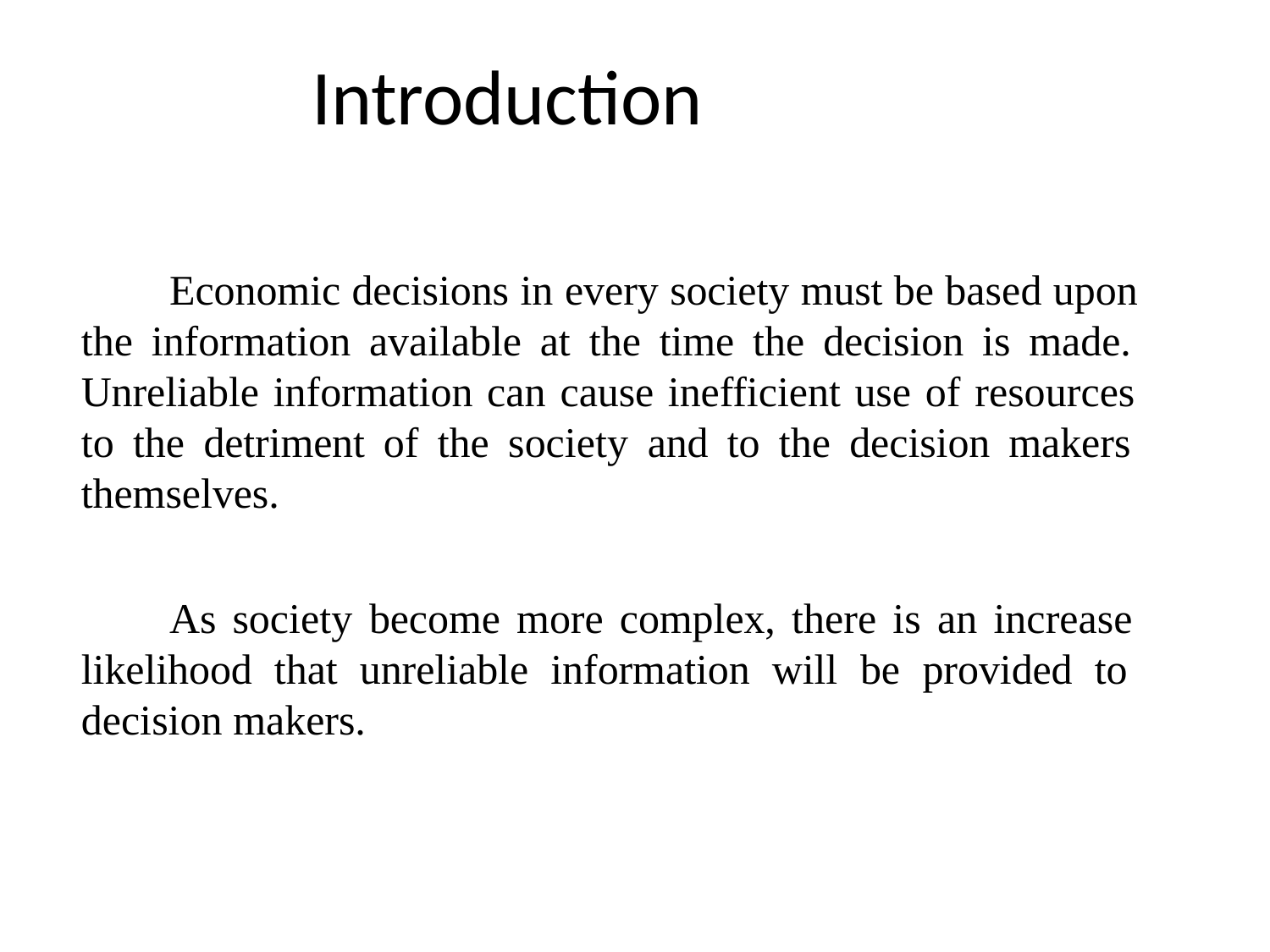

# Introduction
Economic decisions in every society must be based upon  the information available at the time the decision is made.  Unreliable information can cause inefficient use of resources  to the detriment of the society and to the decision makers  themselves.

As society become more complex, there is an increase  likelihood that unreliable information will be provided to  decision makers.